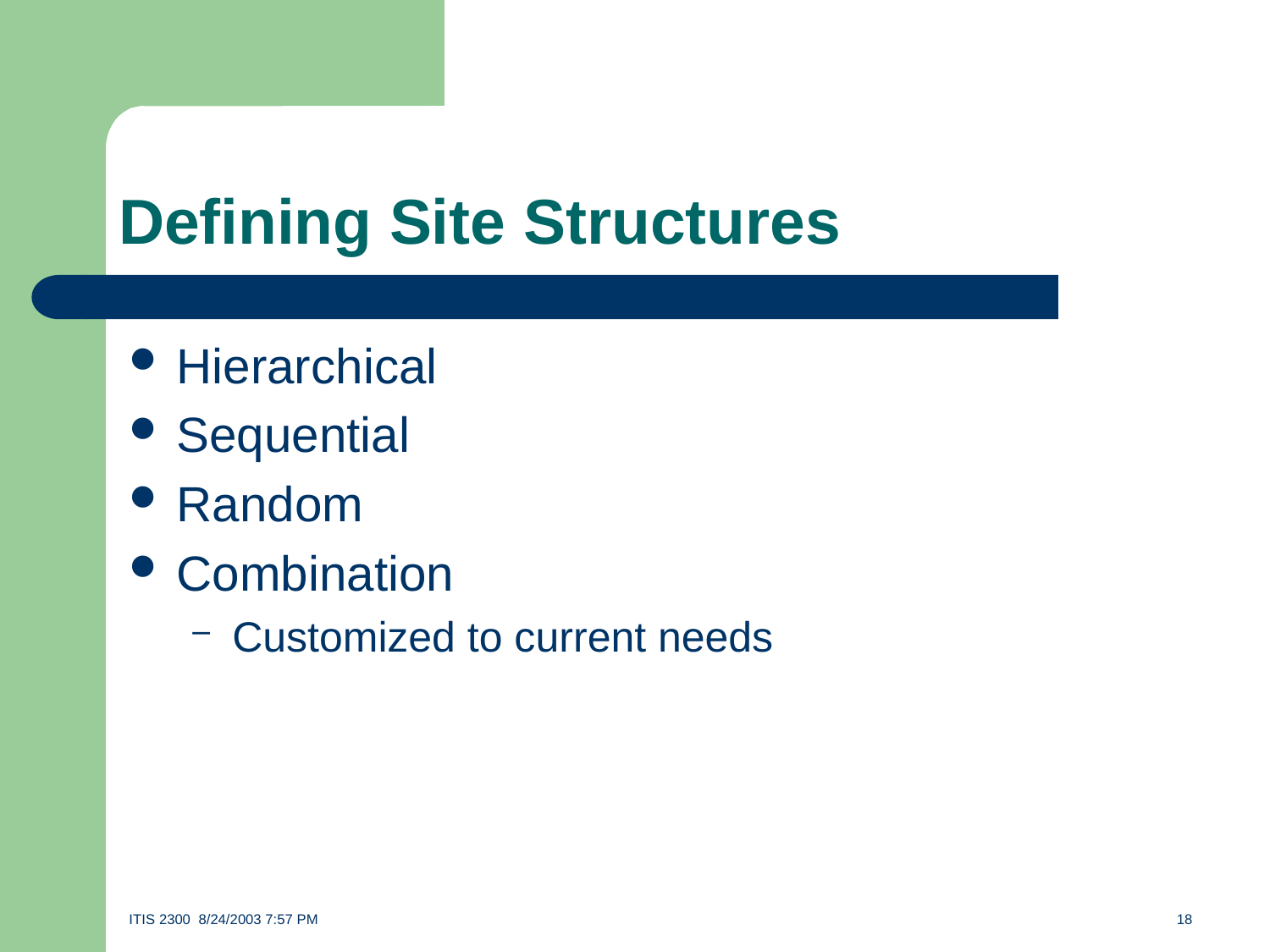

# Defining Site Structures
Hierarchical
Sequential
Random
Combination
Customized to current needs
ITIS 2300  8/24/2003 7:57 PM	18